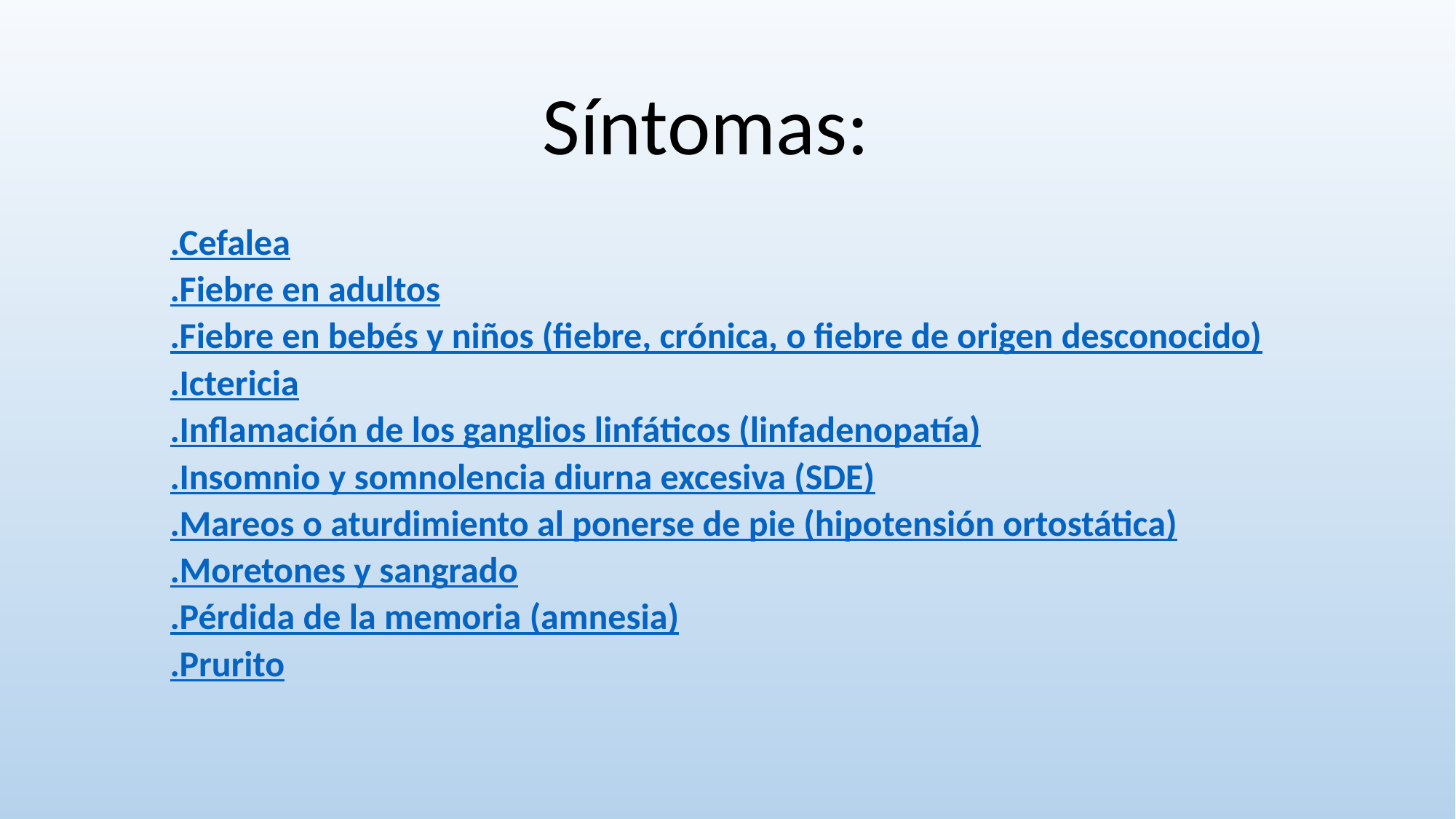

Síntomas:
.Cefalea
.Fiebre en adultos
.Fiebre en bebés y niños (fiebre, crónica, o fiebre de origen desconocido)
.Ictericia
.Inflamación de los ganglios linfáticos (linfadenopatía)
.Insomnio y somnolencia diurna excesiva (SDE)
.Mareos o aturdimiento al ponerse de pie (hipotensión ortostática)
.Moretones y sangrado
.Pérdida de la memoria (amnesia)
.Prurito